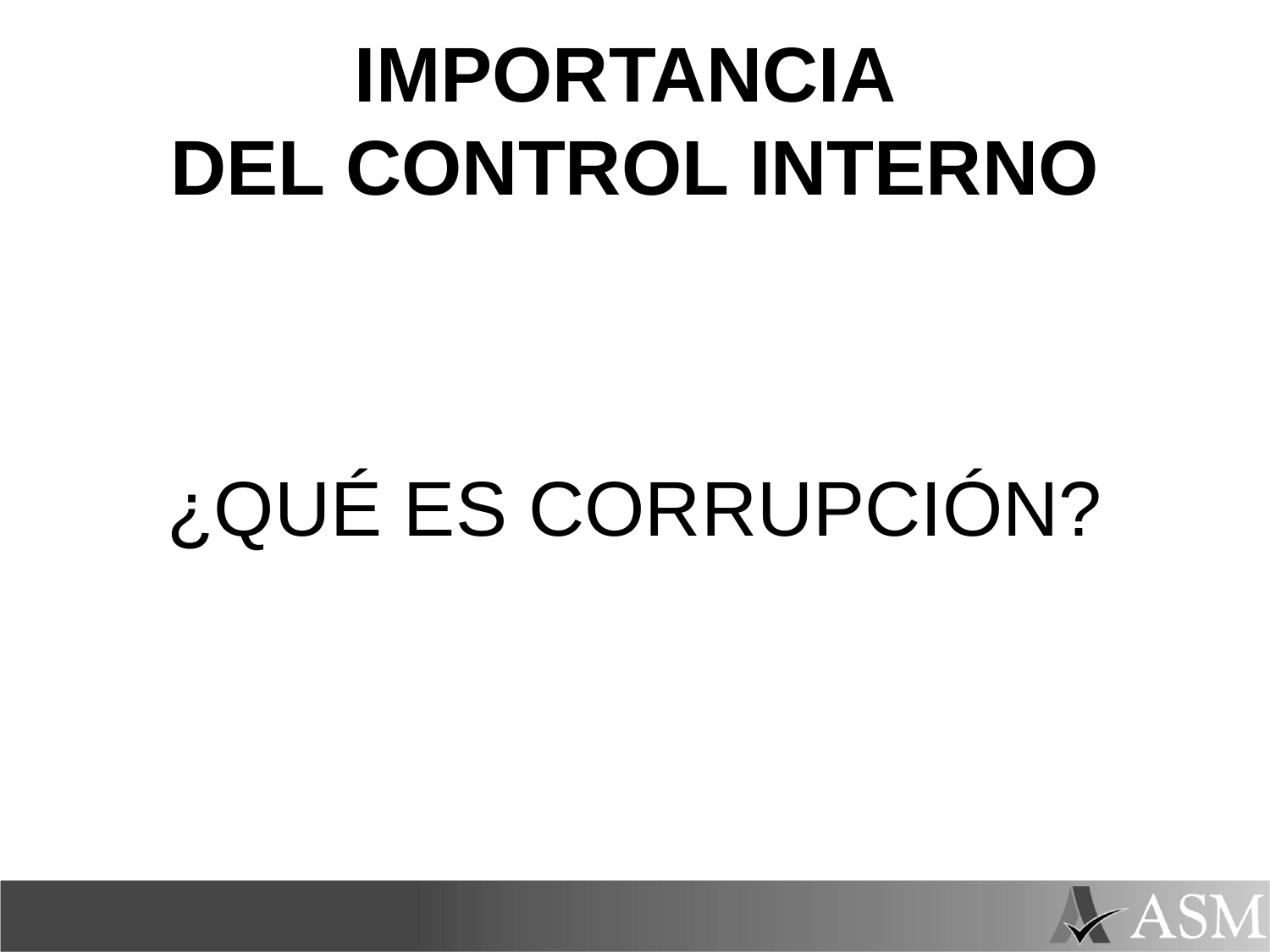

# IMPORTANCIA DEL CONTROL INTERNO

¿QUÉ ES CORRUPCIÓN?